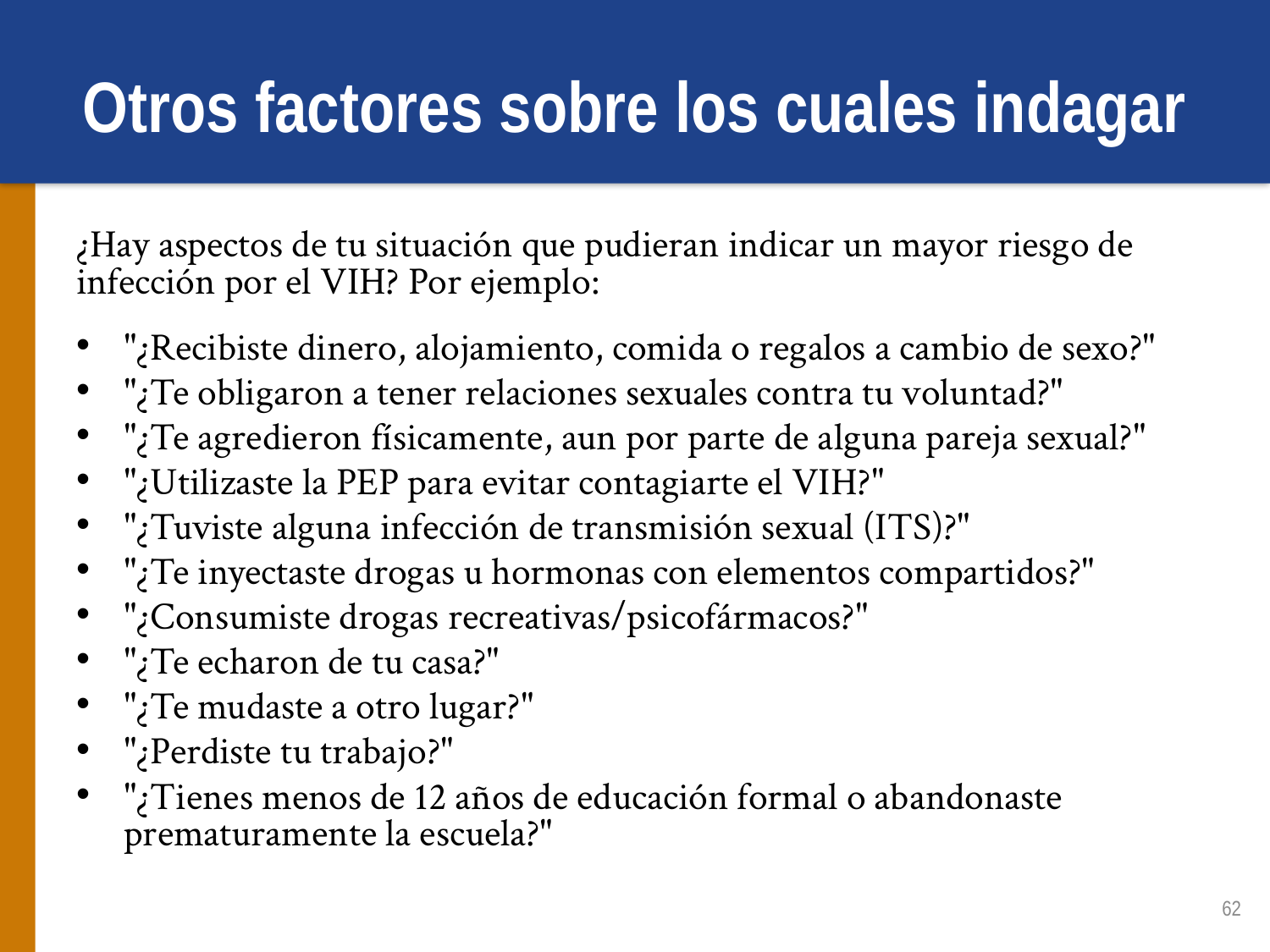

# Otros factores sobre los cuales indagar
¿Hay aspectos de tu situación que pudieran indicar un mayor riesgo de infección por el VIH? Por ejemplo:
"¿Recibiste dinero, alojamiento, comida o regalos a cambio de sexo?"
"¿Te obligaron a tener relaciones sexuales contra tu voluntad?"
"¿Te agredieron físicamente, aun por parte de alguna pareja sexual?"
"¿Utilizaste la PEP para evitar contagiarte el VIH?"
"¿Tuviste alguna infección de transmisión sexual (ITS)?"
"¿Te inyectaste drogas u hormonas con elementos compartidos?"
"¿Consumiste drogas recreativas/psicofármacos?"
"¿Te echaron de tu casa?"
"¿Te mudaste a otro lugar?"
"¿Perdiste tu trabajo?"
"¿Tienes menos de 12 años de educación formal o abandonaste prematuramente la escuela?"

62